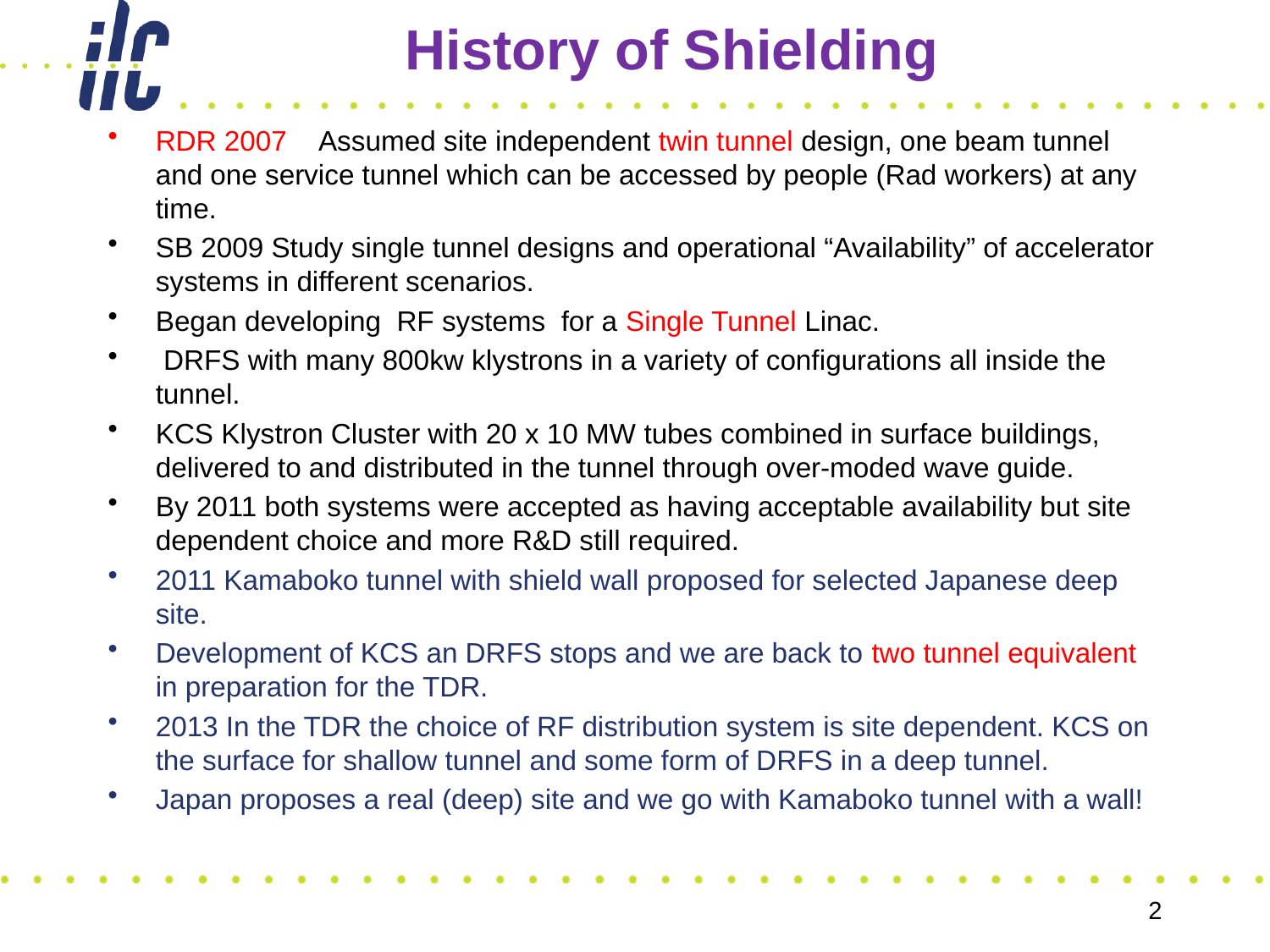

# History of Shielding
RDR 2007    Assumed site independent twin tunnel design, one beam tunnel and one service tunnel which can be accessed by people (Rad workers) at any time.
SB 2009 Study single tunnel designs and operational “Availability” of accelerator systems in different scenarios.
Began developing  RF systems  for a Single Tunnel Linac.
 DRFS with many 800kw klystrons in a variety of configurations all inside the tunnel.
KCS Klystron Cluster with 20 x 10 MW tubes combined in surface buildings, delivered to and distributed in the tunnel through over-moded wave guide.
By 2011 both systems were accepted as having acceptable availability but site dependent choice and more R&D still required.
2011 Kamaboko tunnel with shield wall proposed for selected Japanese deep site.
Development of KCS an DRFS stops and we are back to two tunnel equivalent in preparation for the TDR.
2013 In the TDR the choice of RF distribution system is site dependent. KCS on the surface for shallow tunnel and some form of DRFS in a deep tunnel.
Japan proposes a real (deep) site and we go with Kamaboko tunnel with a wall!
2